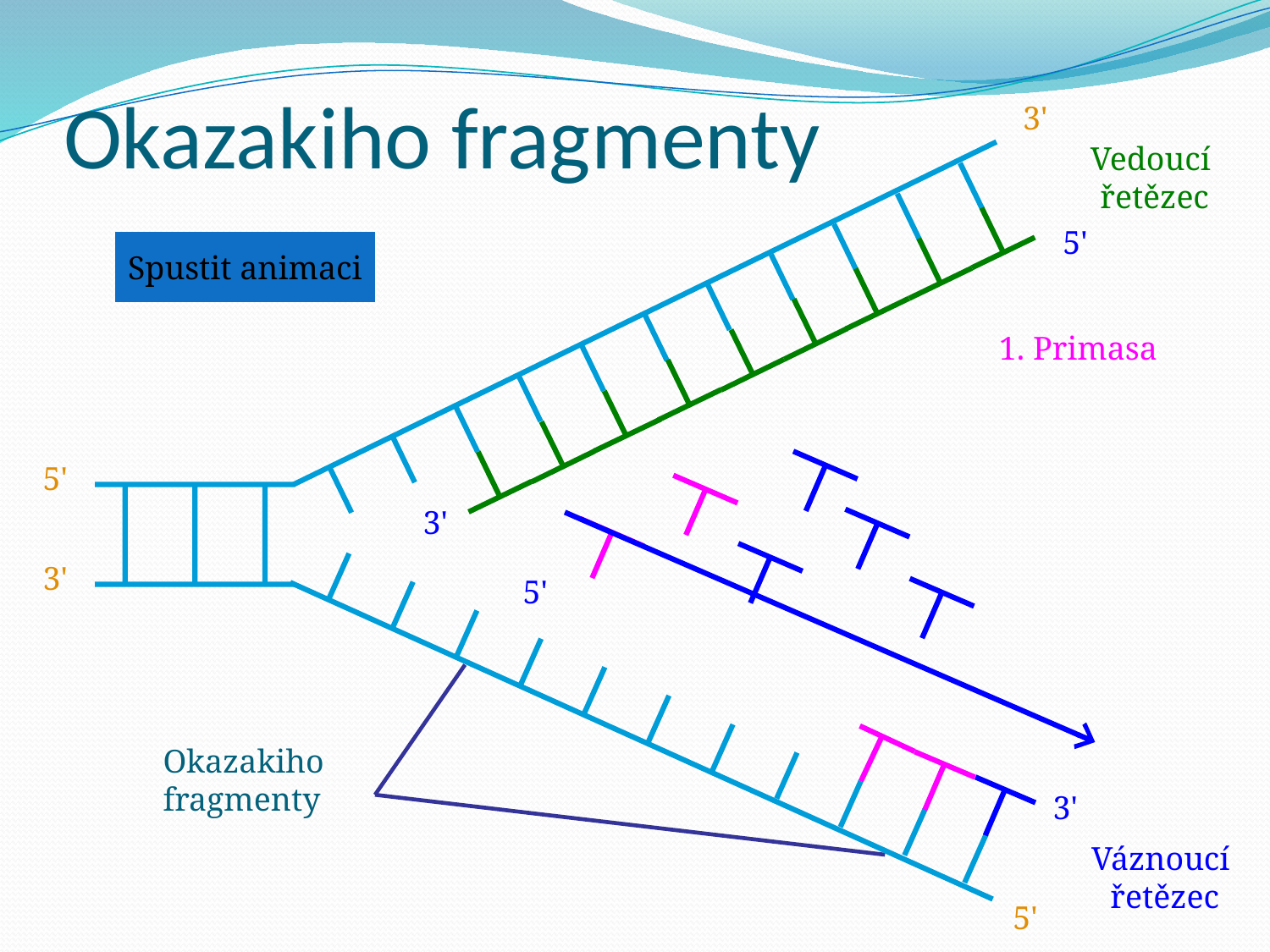

# Okazakiho fragmenty
3'
Vedoucí
řetězec

5'
Spustit animaci

1. Primasa

5'

3'

3'
5'

Okazakiho
fragmenty

3'

Váznoucí
řetězec
5'